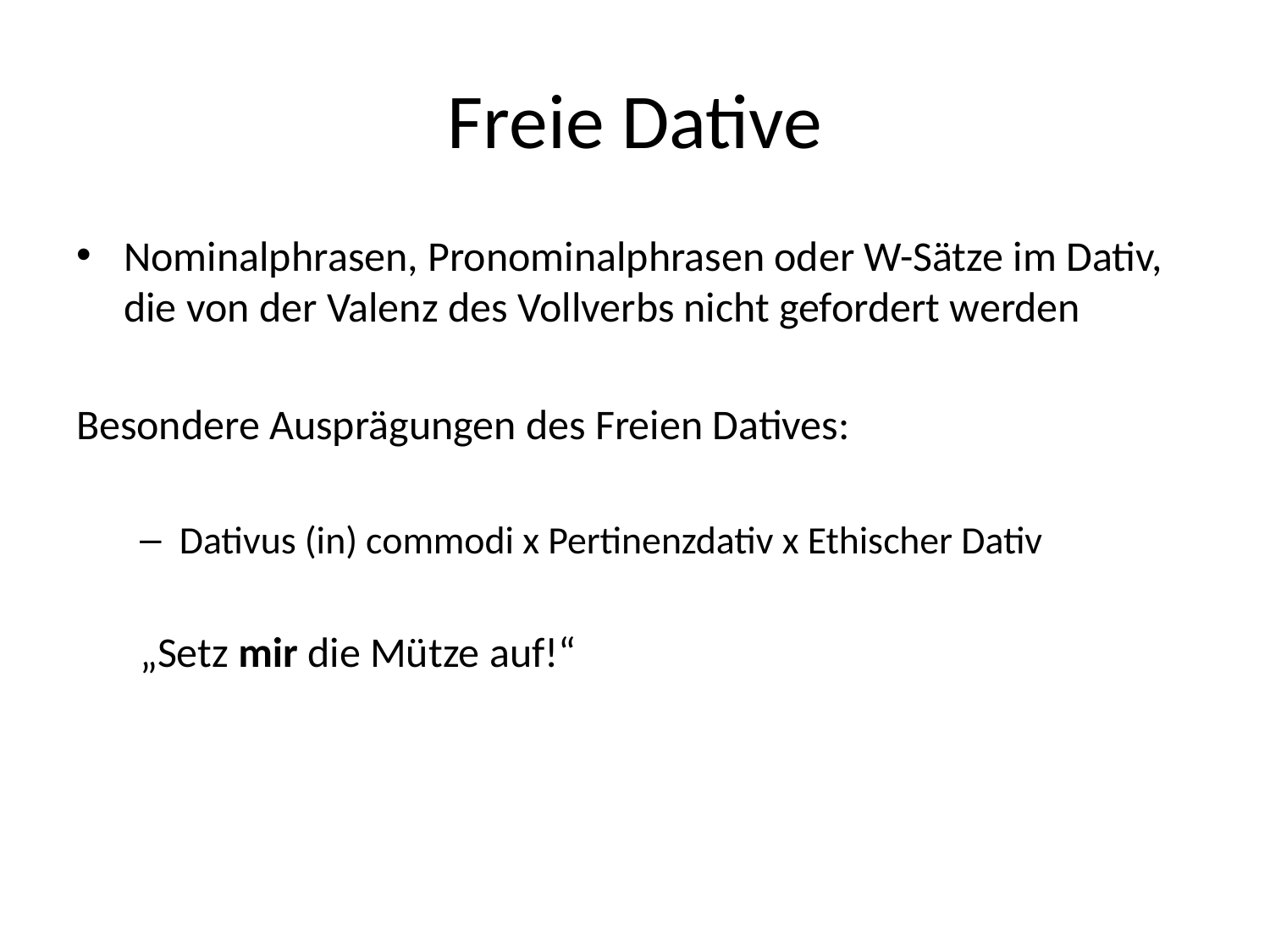

# Freie Dative
Nominalphrasen, Pronominalphrasen oder W-Sätze im Dativ, die von der Valenz des Vollverbs nicht gefordert werden

Besondere Ausprägungen des Freien Datives:

Dativus (in) commodi x Pertinenzdativ x Ethischer Dativ

„Setz mir die Mütze auf!“